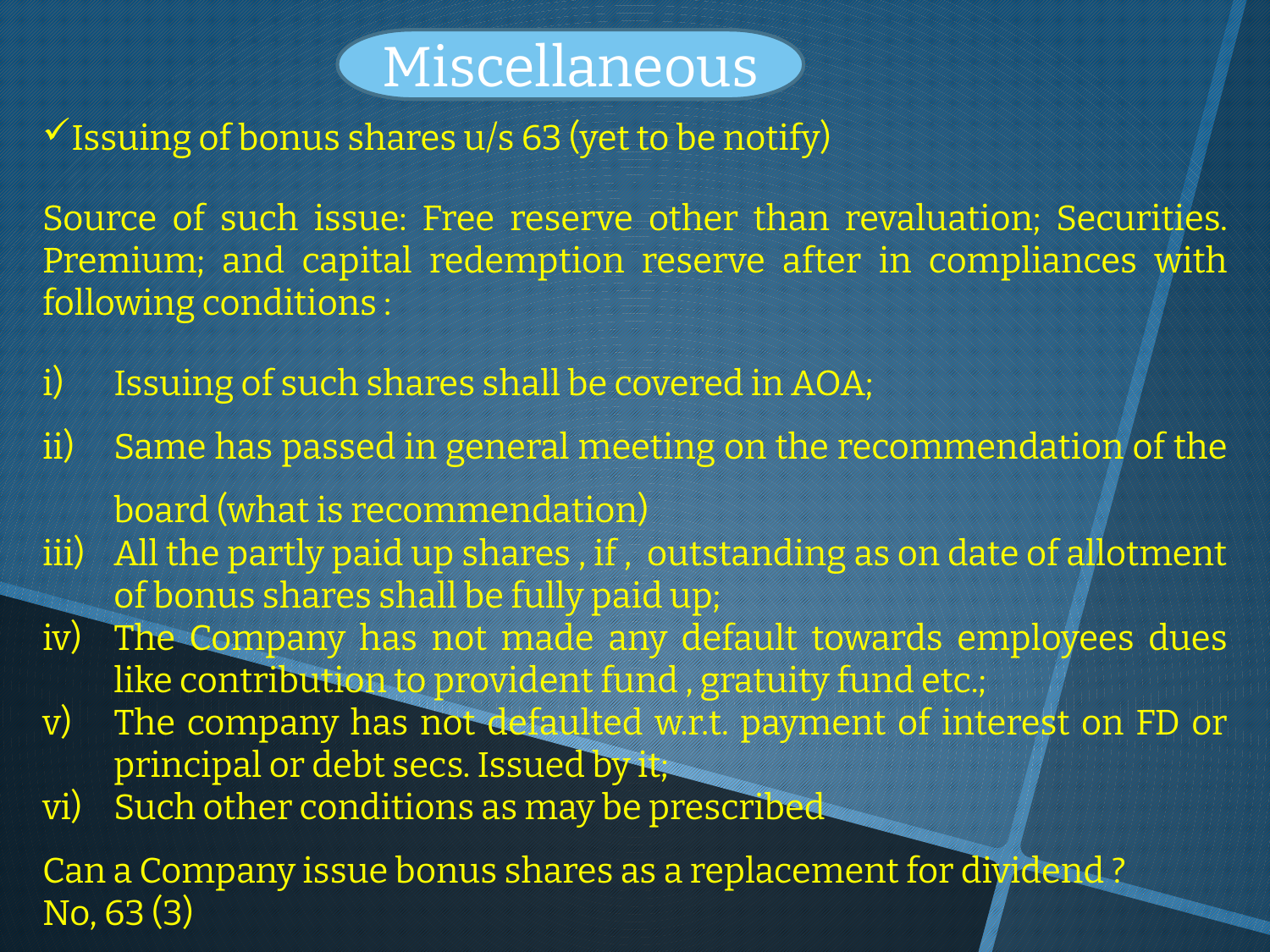

Miscellaneous
Issuing of bonus shares u/s 63 (yet to be notify)

Source of such issue: Free reserve other than revaluation; Securities. Premium; and capital redemption reserve after in compliances with following conditions :

Issuing of such shares shall be covered in AOA;
Same has passed in general meeting on the recommendation of the board (what is recommendation)
All the partly paid up shares , if ,  outstanding as on date of allotment of bonus shares shall be fully paid up;
The Company has not made any default towards employees dues like contribution to provident fund , gratuity fund etc.;
The company has not defaulted w.r.t. payment of interest on FD or principal or debt secs. Issued by it;
Such other conditions as may be prescribed

Can a Company issue bonus shares as a replacement for dividend ?
No, 63 (3)